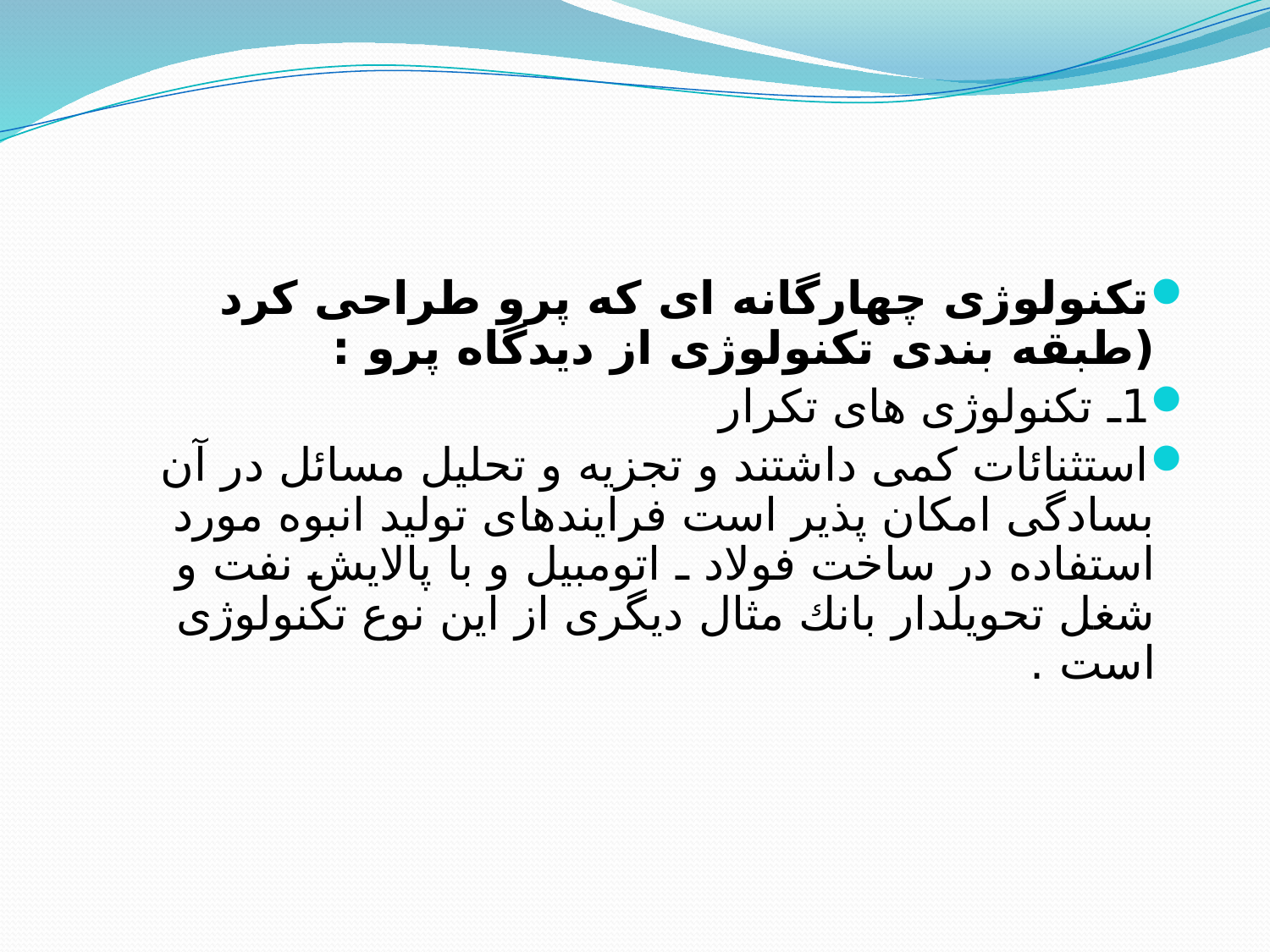

تكنولوژی چهارگانه ای كه پرو طراحی كرد (طبقه بندی تكنولوژی از دیدگاه پرو :
1ـ تكنولوژی های تكرار
استثنائات كمی داشتند و تجزیه و تحلیل مسائل در آن بسادگی امكان پذیر است فرایندهای تولید انبوه مورد استفاده در ساخت فولاد ـ اتومبیل و با پالایش نفت و شغل تحویلدار بانك مثال دیگری از این نوع تكنولوژی است .